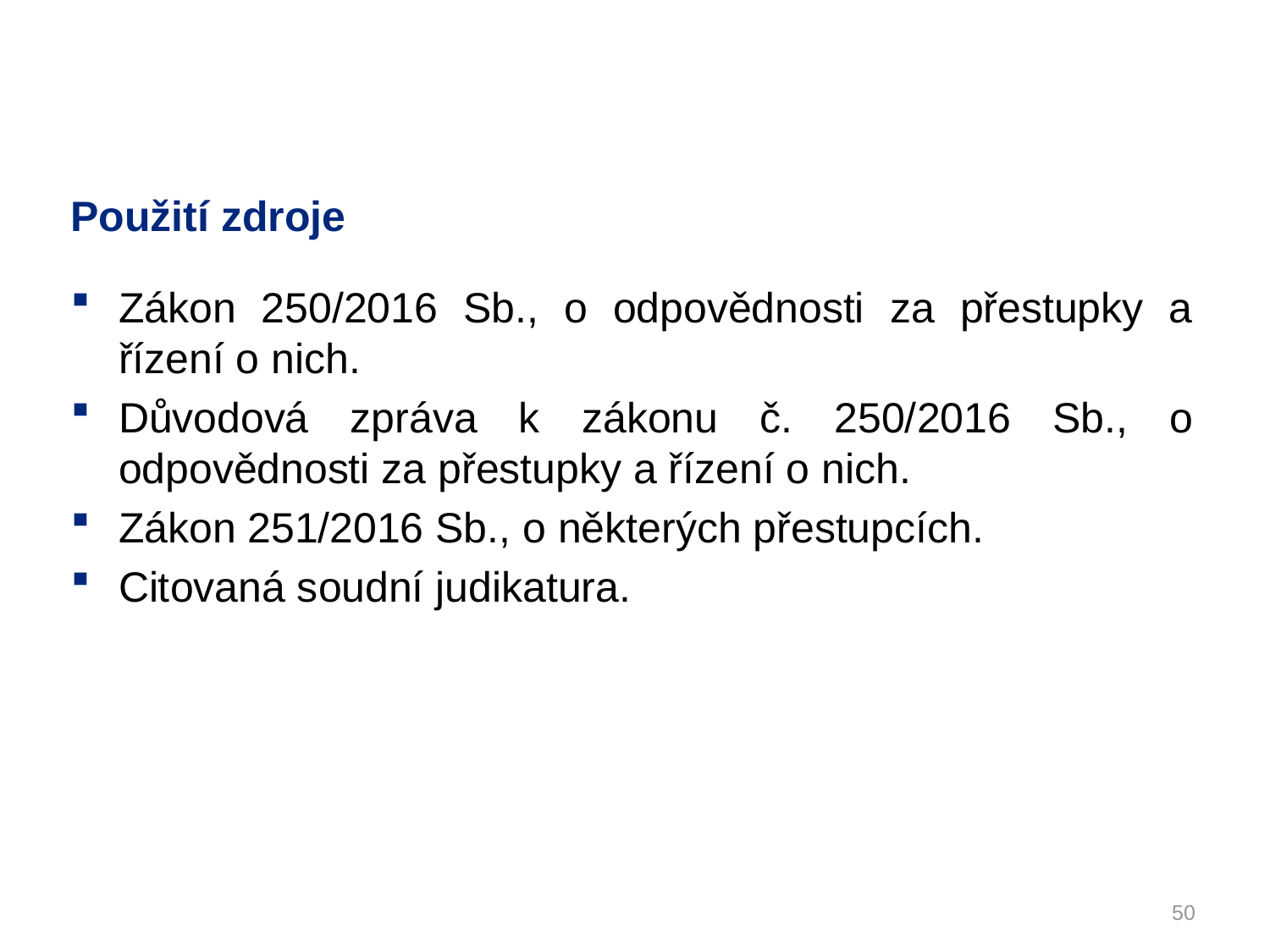

# Použití zdroje
Zákon 250/2016 Sb., o odpovědnosti za přestupky a řízení o nich.
Důvodová zpráva k zákonu č. 250/2016 Sb., o odpovědnosti za přestupky a řízení o nich.
Zákon 251/2016 Sb., o některých přestupcích.
Citovaná soudní judikatura.
50